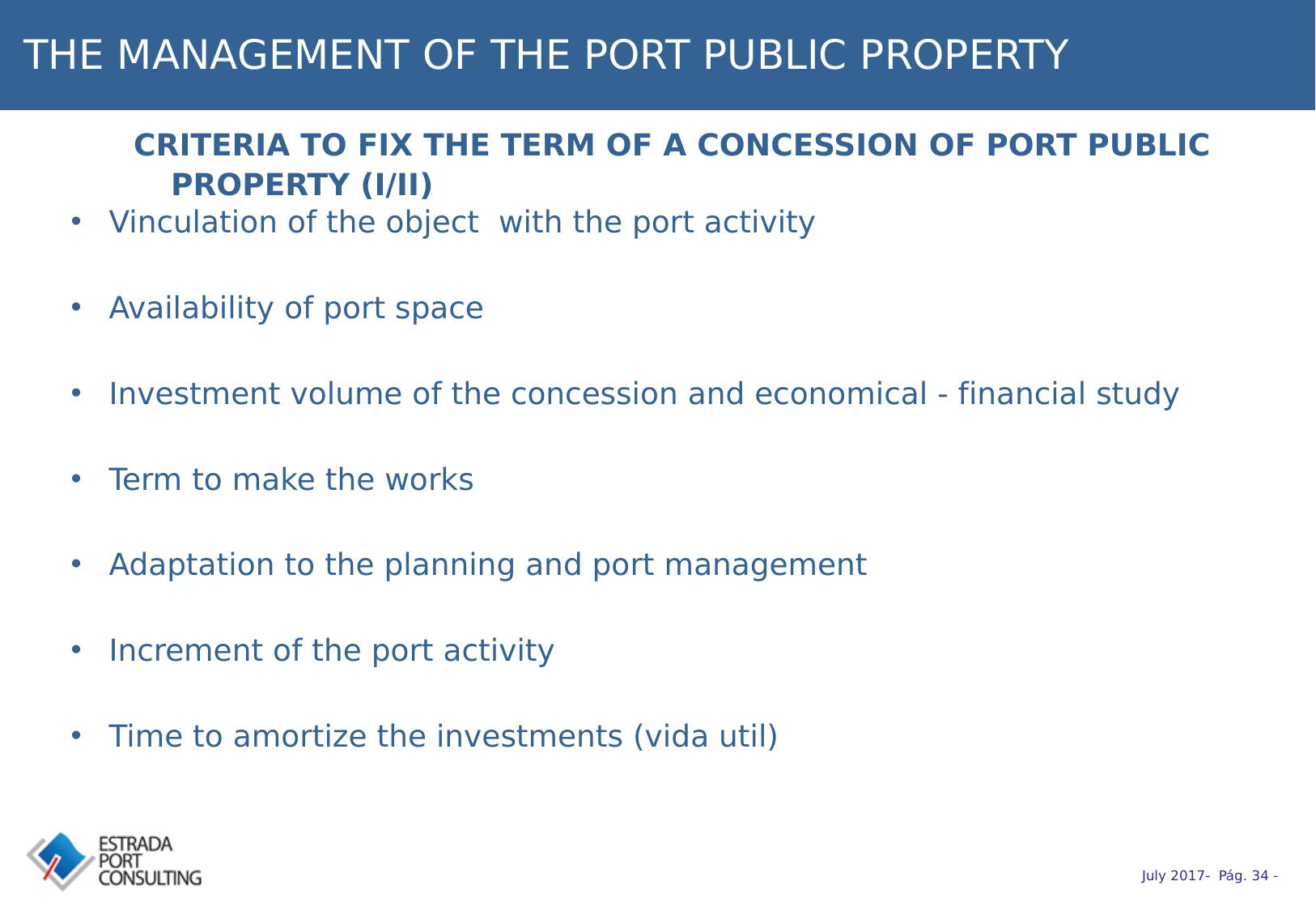

# THE MANAGEMENT OF THE PORT PUBLIC PROPERTY

Vinculation of the object  with the port activity
Availability of port space
Investment volume of the concession and economical - financial study
Term to make the works
Adaptation to the planning and port management
Increment of the port activity
Time to amortize the investments (vida util)

CRITERIA TO FIX THE TERM OF A CONCESSION OF PORT PUBLIC PROPERTY (I/II)